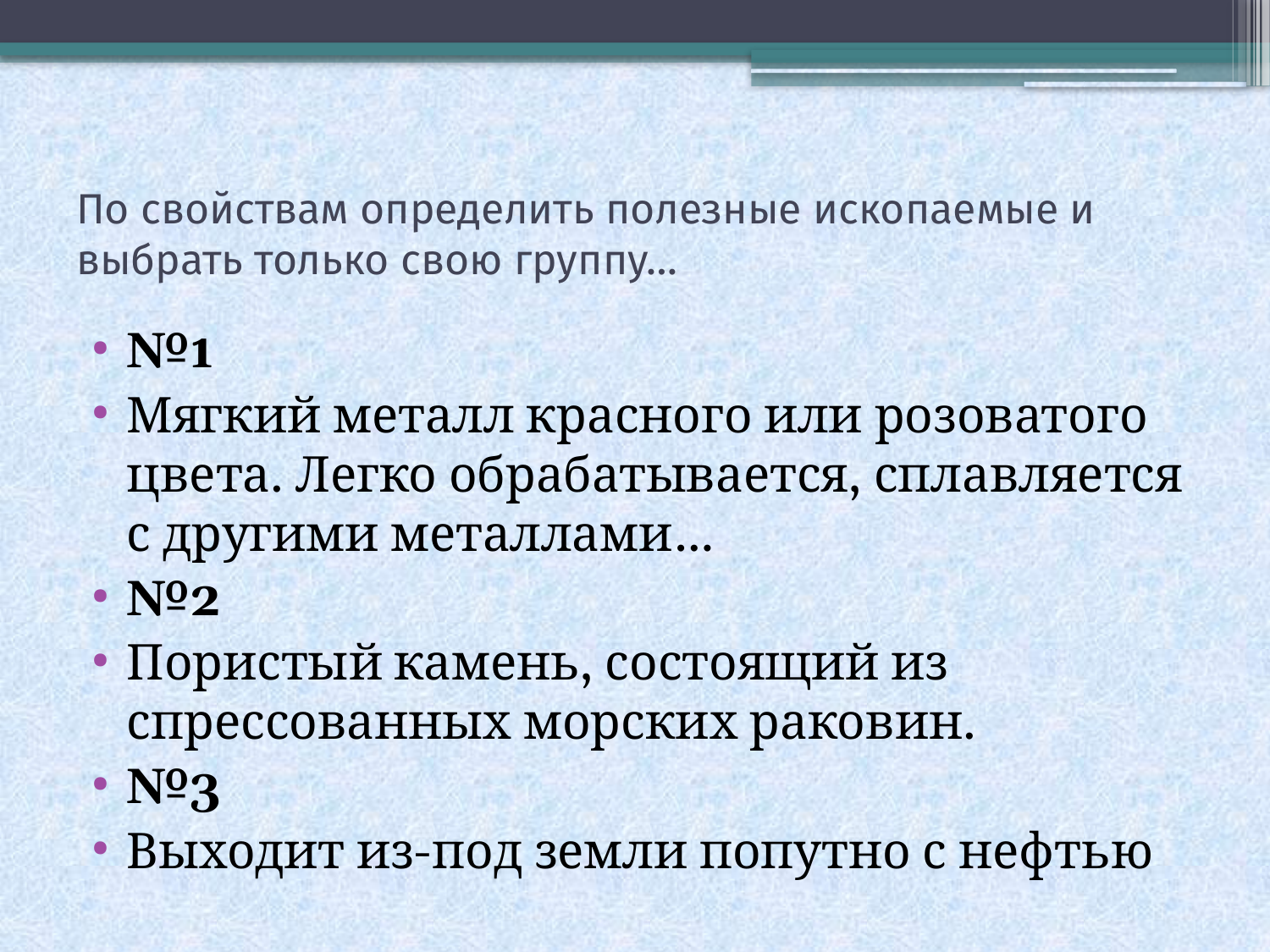

# По свойствам определить полезные ископаемые и выбрать только свою группу…
№1
Мягкий металл красного или розоватого цвета. Легко обрабатывается, сплавляется с другими металлами…
№2
Пористый камень, состоящий из спрессованных морских раковин.
№3
Выходит из-под земли попутно с нефтью